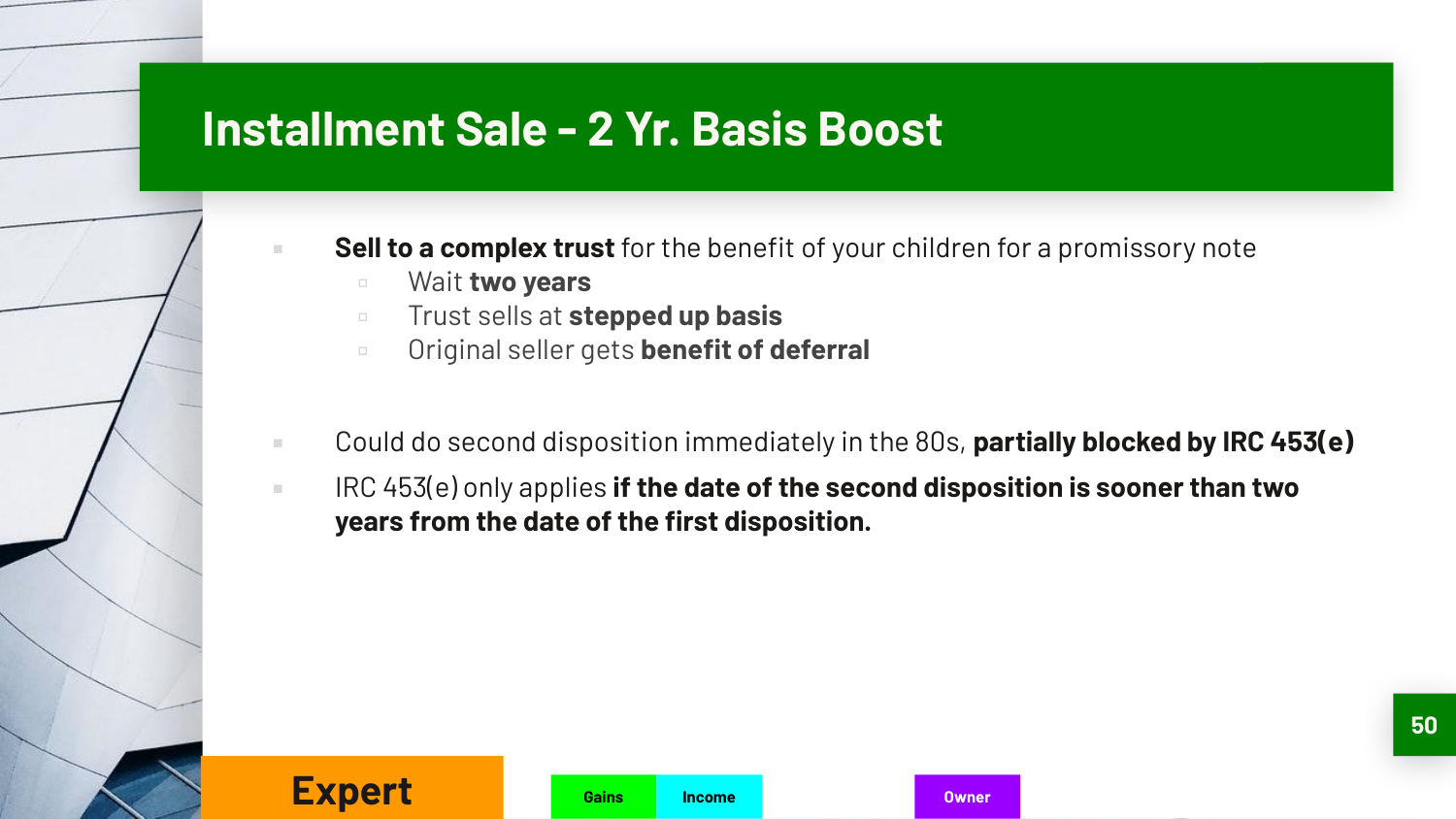

# Installment Sale - 2 Yr. Basis Boost
Sell to a complex trust for the benefit of your children for a promissory note
Wait two years
Trust sells at stepped up basis
Original seller gets benefit of deferral

Could do second disposition immediately in the 80s, partially blocked by IRC 453(e)
IRC 453(e) only applies if the date of the second disposition is sooner than two years from the date of the first disposition.

50
Expert
Gains
Income
Owner